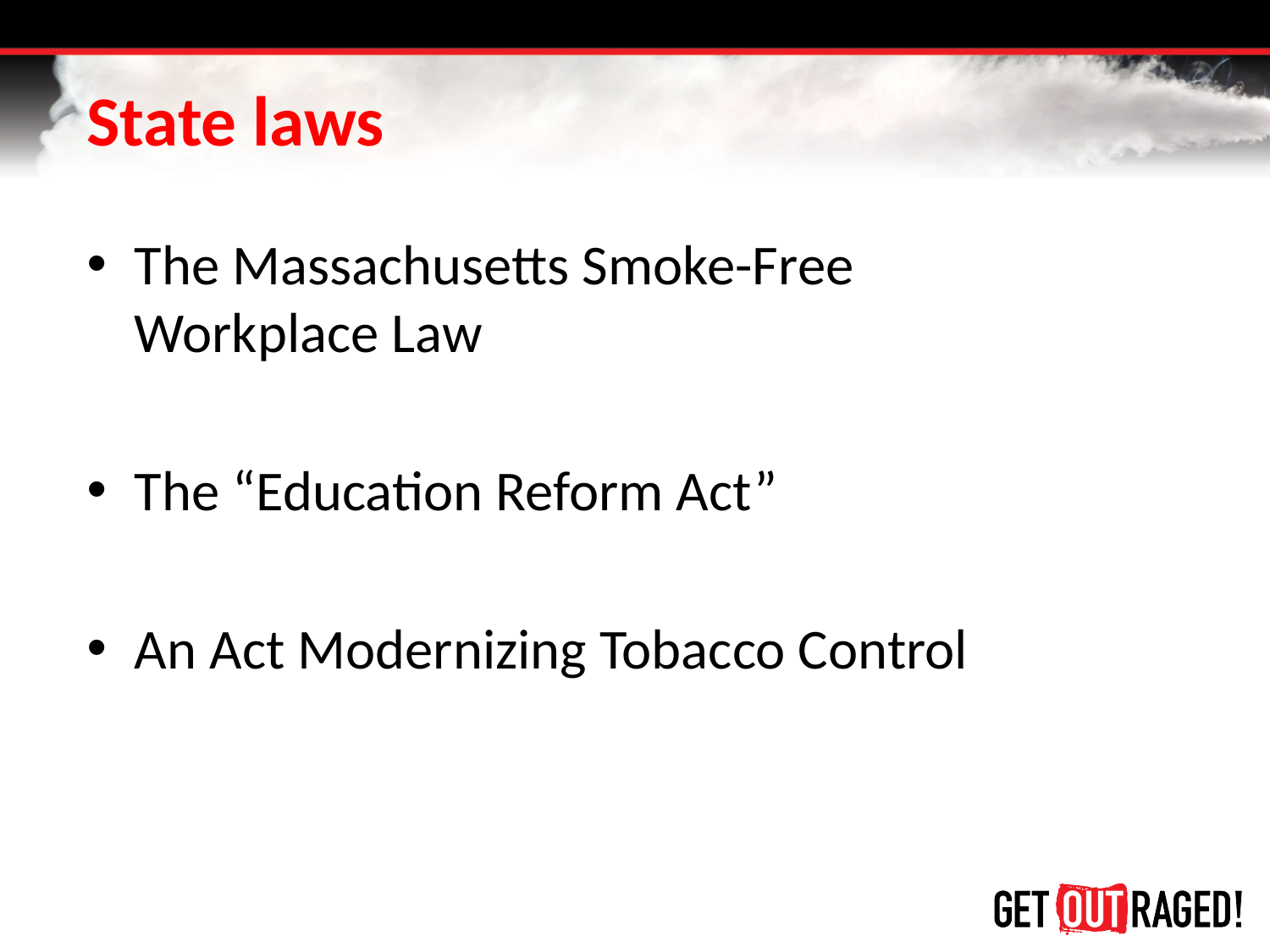

# State laws
The Massachusetts Smoke-Free
Workplace Law

The “Education Reform Act”

An Act Modernizing Tobacco Control